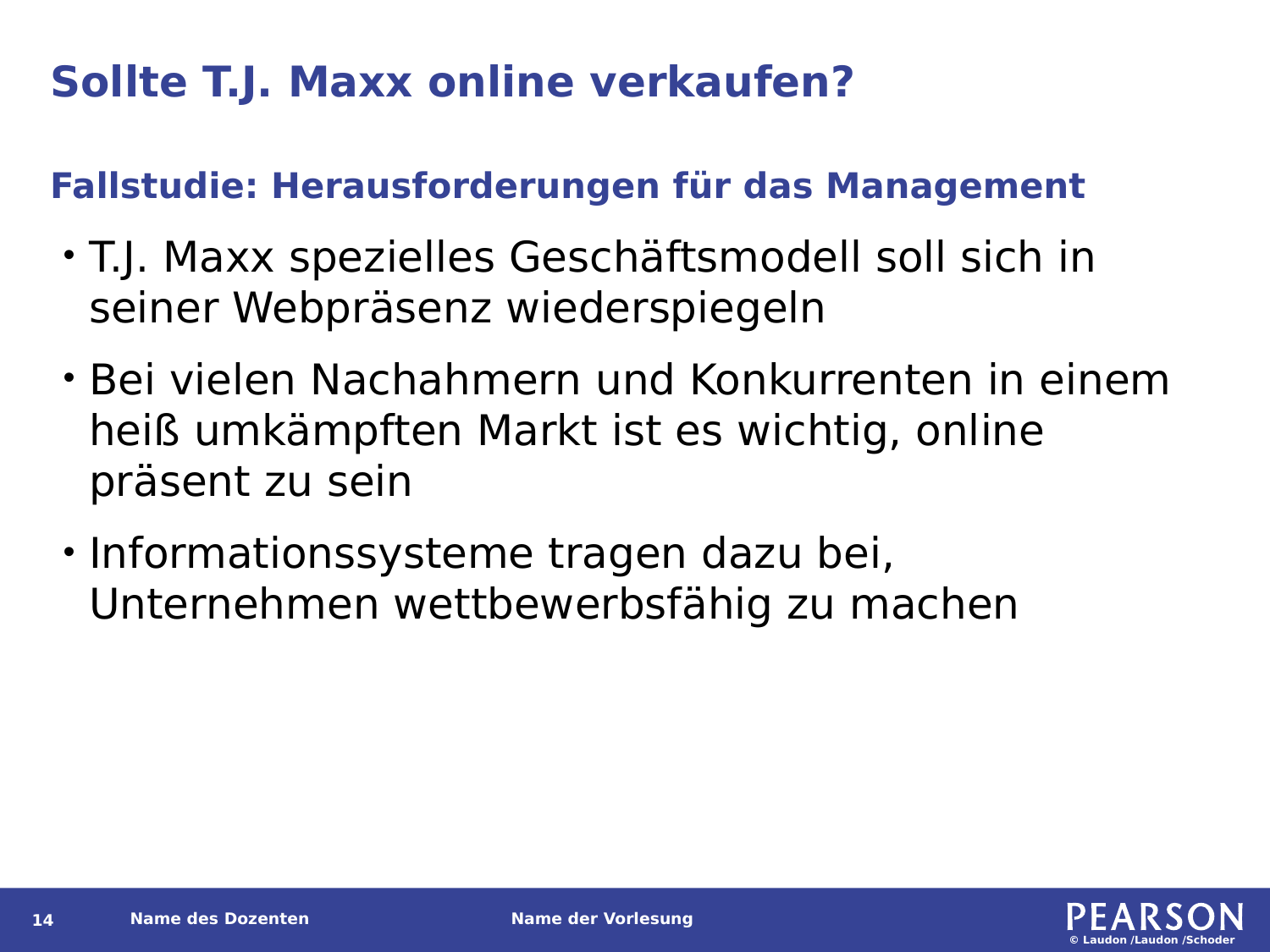

# Sollte T.J. Maxx online verkaufen?
Fallstudie: Herausforderungen für das Management
T.J. Maxx spezielles Geschäftsmodell soll sich in seiner Webpräsenz wiederspiegeln
Bei vielen Nachahmern und Konkurrenten in einem heiß umkämpften Markt ist es wichtig, online präsent zu sein
Informationssysteme tragen dazu bei, Unternehmen wettbewerbsfähig zu machen

14